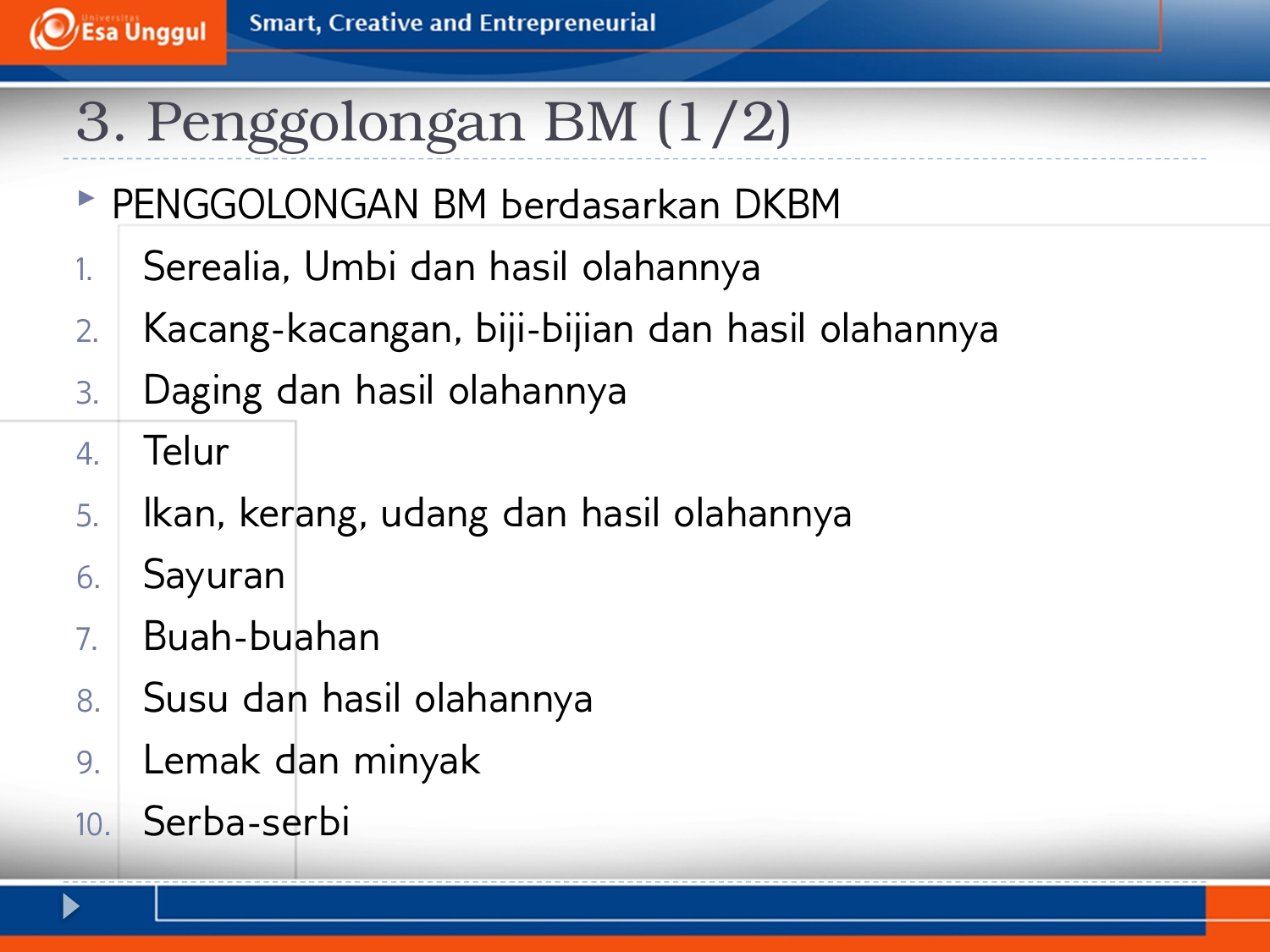

# 3. Penggolongan BM (1/2)
PENGGOLONGAN BM berdasarkan DKBM
Serealia, Umbi dan hasil olahannya
Kacang-kacangan, biji-bijian dan hasil olahannya
Daging dan hasil olahannya
Telur
Ikan, kerang, udang dan hasil olahannya
Sayuran
Buah-buahan
Susu dan hasil olahannya
Lemak dan minyak
Serba-serbi